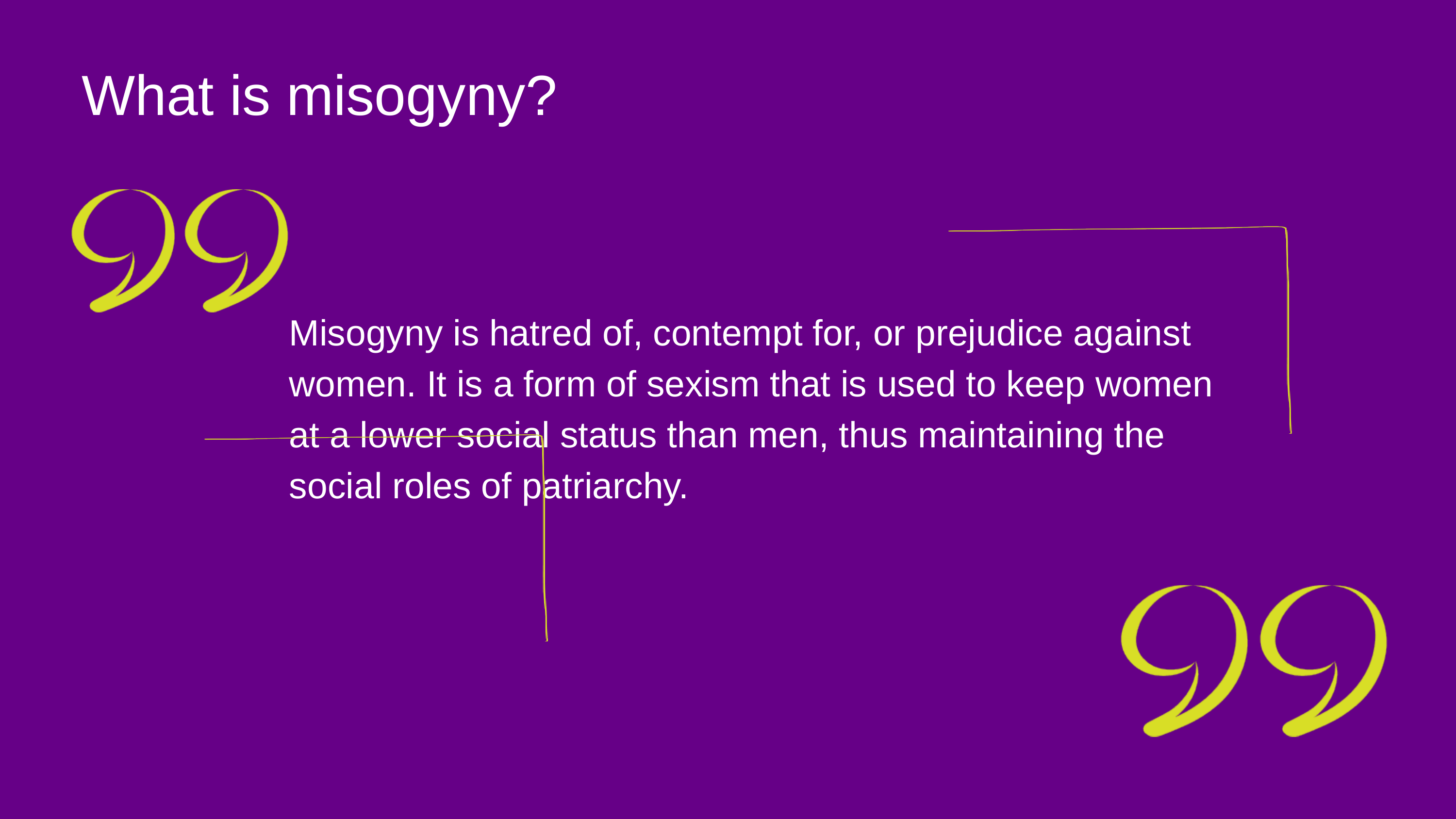

What is misogyny?

Misogyny is hatred of, contempt for, or prejudice against women. It is a form of sexism that is used to keep women at a lower social status than men, thus maintaining the social roles of patriarchy.